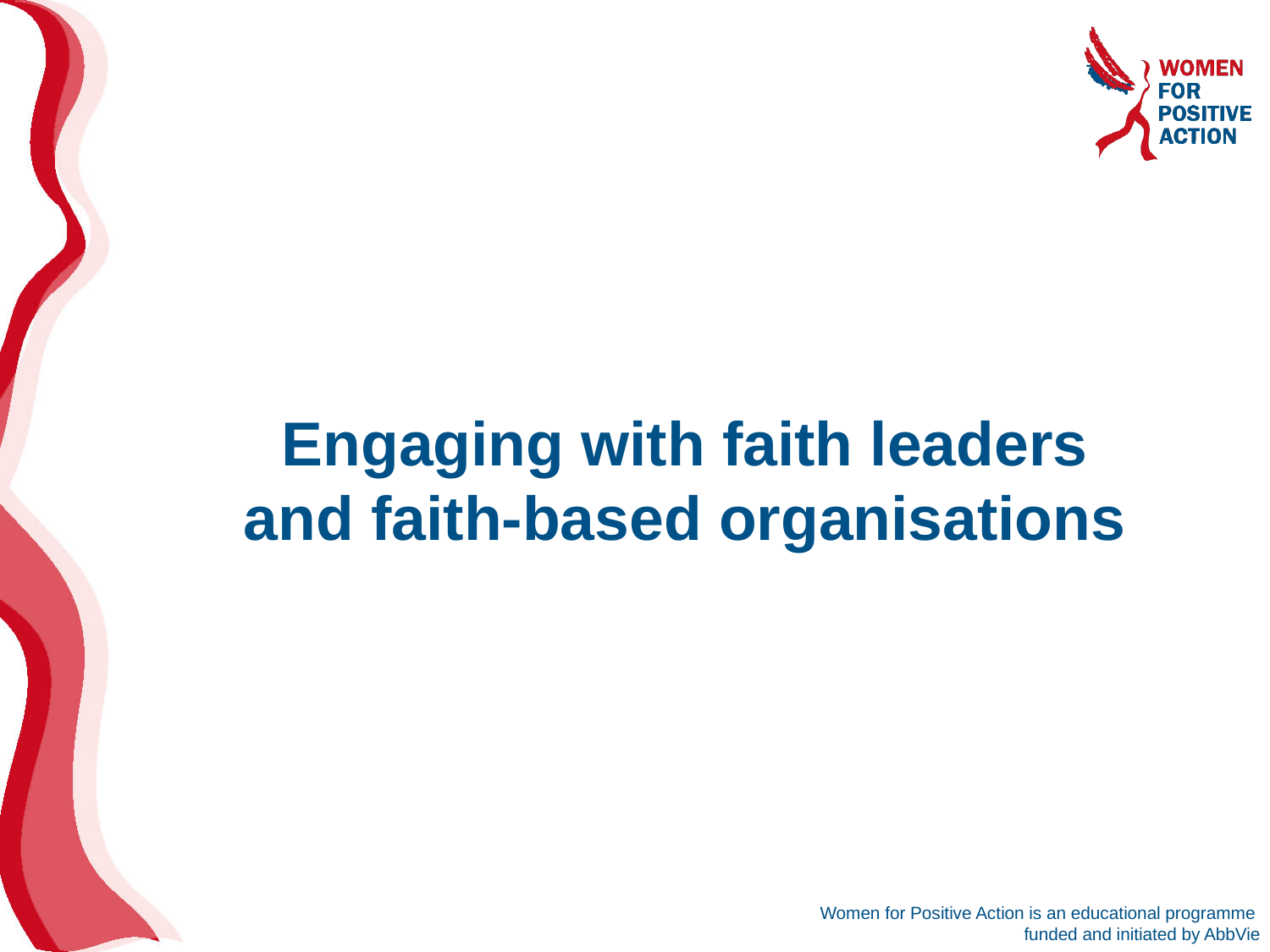

Engaging with faith leaders and faith-based organisations
Women for Positive Action is an educational programme
funded and initiated by AbbVie